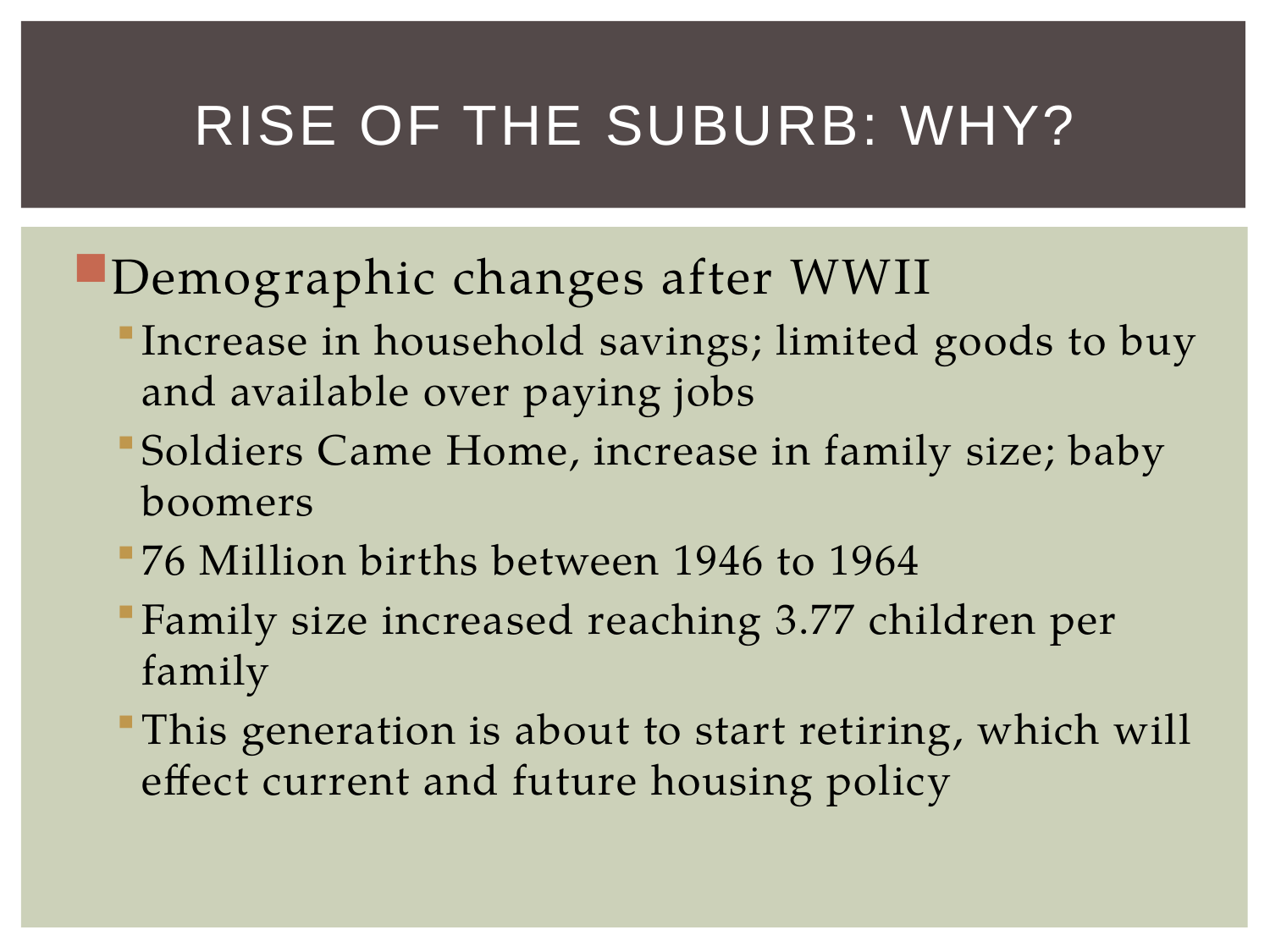

# Rise of the Suburb: why?
Demographic changes after WWII
Increase in household savings; limited goods to buy and available over paying jobs
Soldiers Came Home, increase in family size; baby boomers
76 Million births between 1946 to 1964
Family size increased reaching 3.77 children per family
This generation is about to start retiring, which will effect current and future housing policy